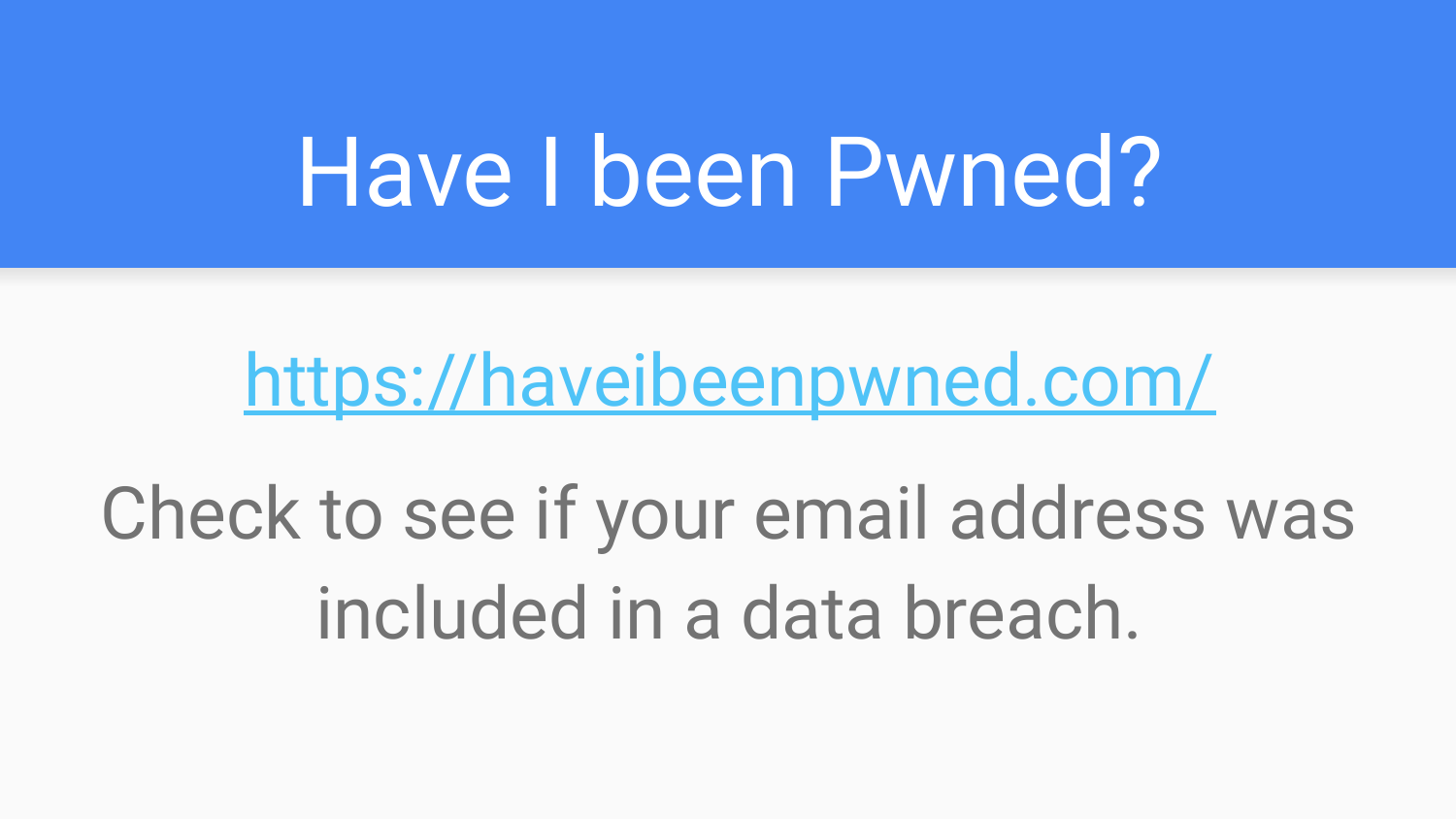

# Have I been Pwned?
https://haveibeenpwned.com/
Check to see if your email address was included in a data breach.